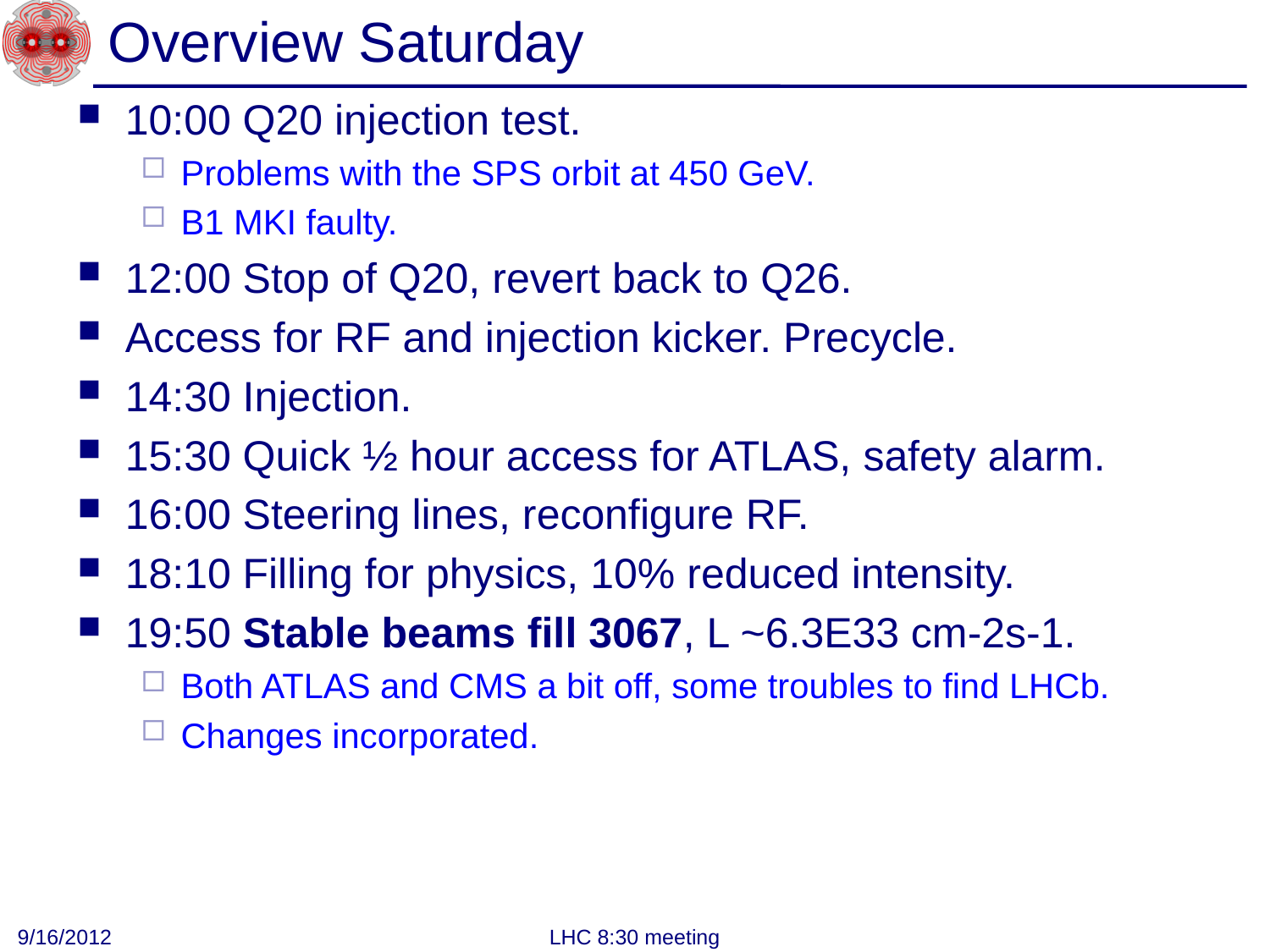

# Overview Saturday
10:00 Q20 injection test.
Problems with the SPS orbit at 450 GeV.
B1 MKI faulty.
12:00 Stop of Q20, revert back to Q26.
Access for RF and injection kicker. Precycle.
14:30 Injection.
15:30 Quick ½ hour access for ATLAS, safety alarm.
16:00 Steering lines, reconfigure RF.
18:10 Filling for physics, 10% reduced intensity.
19:50 Stable beams fill 3067, L ~6.3E33 cm-2s-1.
Both ATLAS and CMS a bit off, some troubles to find LHCb.
Changes incorporated.
9/16/2012
LHC 8:30 meeting